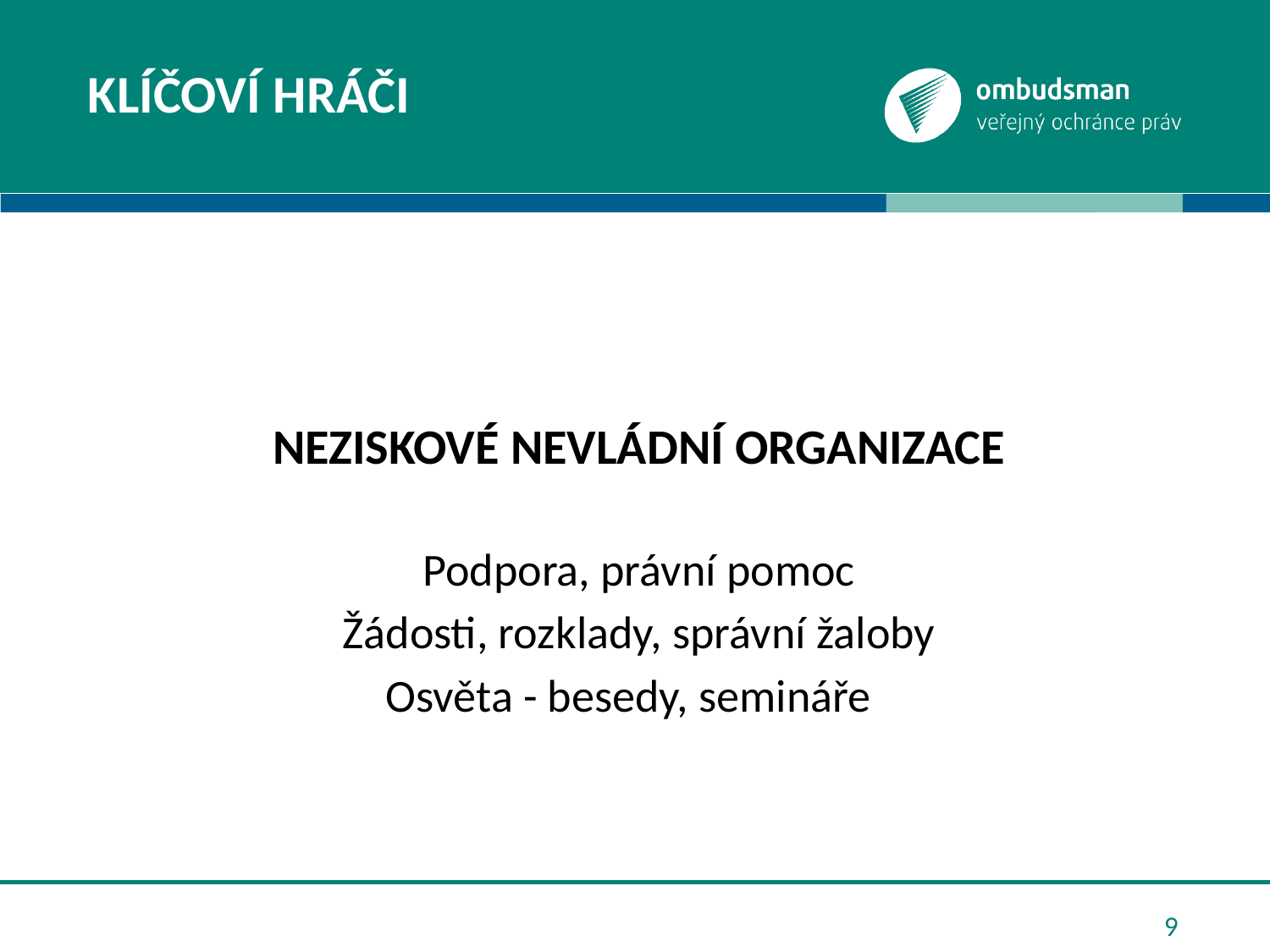

# KLÍČOVÍ HRÁČI

NEZISKOVÉ NEVLÁDNÍ ORGANIZACE

Podpora, právní pomoc
Žádosti, rozklady, správní žaloby
Osvěta - besedy, semináře

9